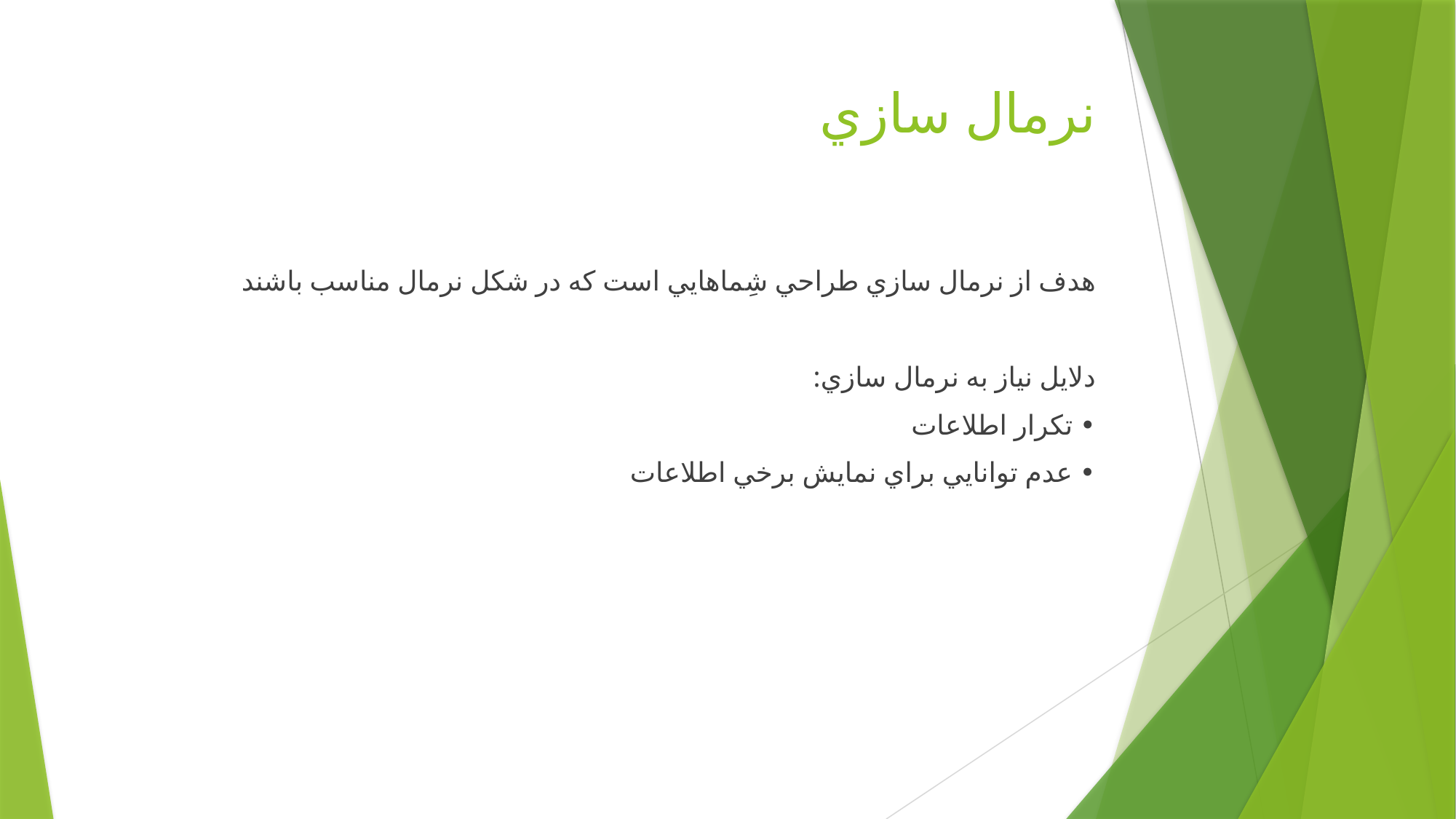

# نرمال سازي
هدف از نرمال سازي طراحي شِماهایي است كه در شكل نرمال مناسب باشند

دلایل نیاز به نرمال سازي:
	• تكرار اطلاعات
	• عدم توانایي براي نمایش برخي اطلاعات